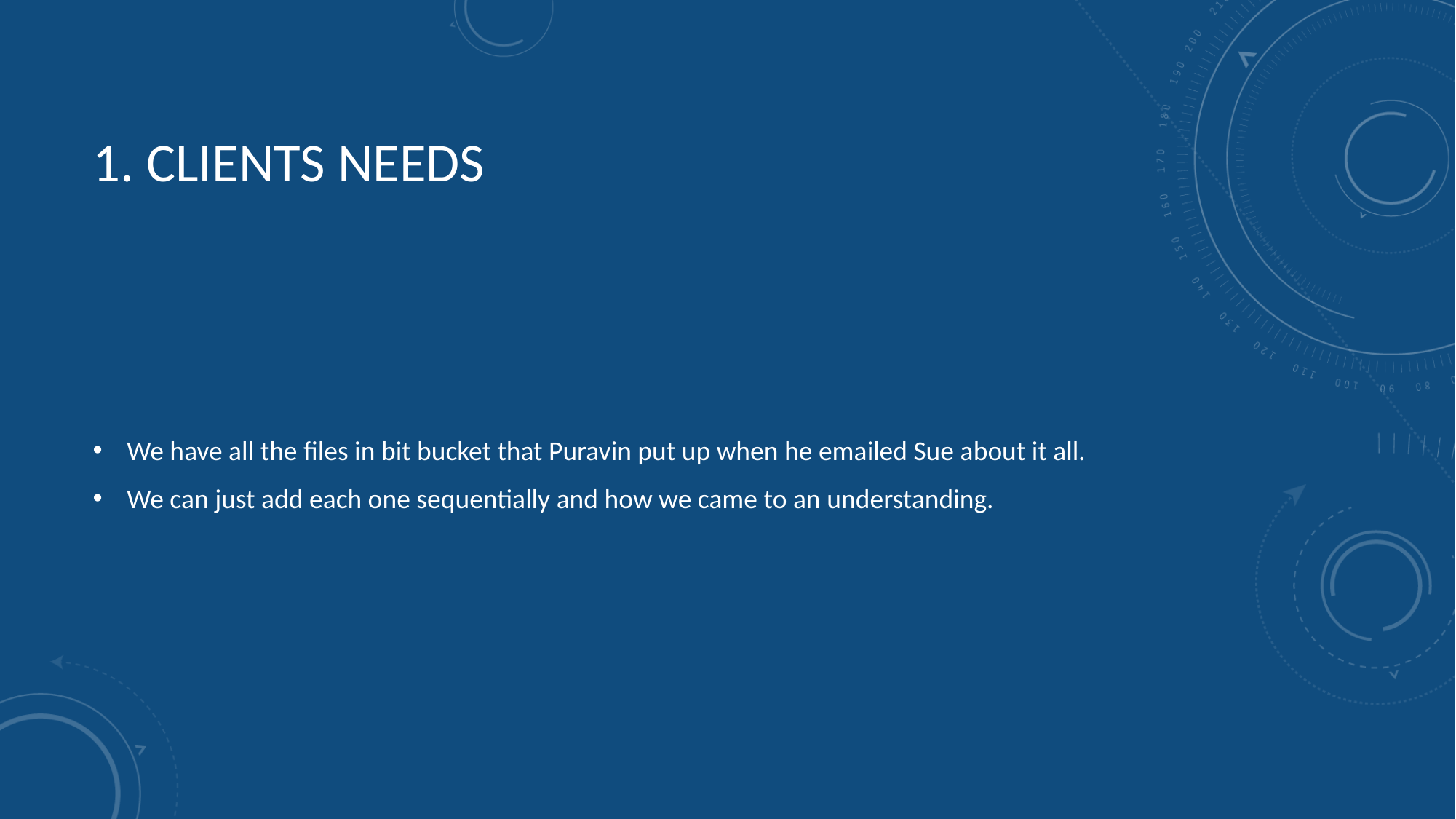

# 1. Clients Needs
We have all the files in bit bucket that Puravin put up when he emailed Sue about it all.
We can just add each one sequentially and how we came to an understanding.